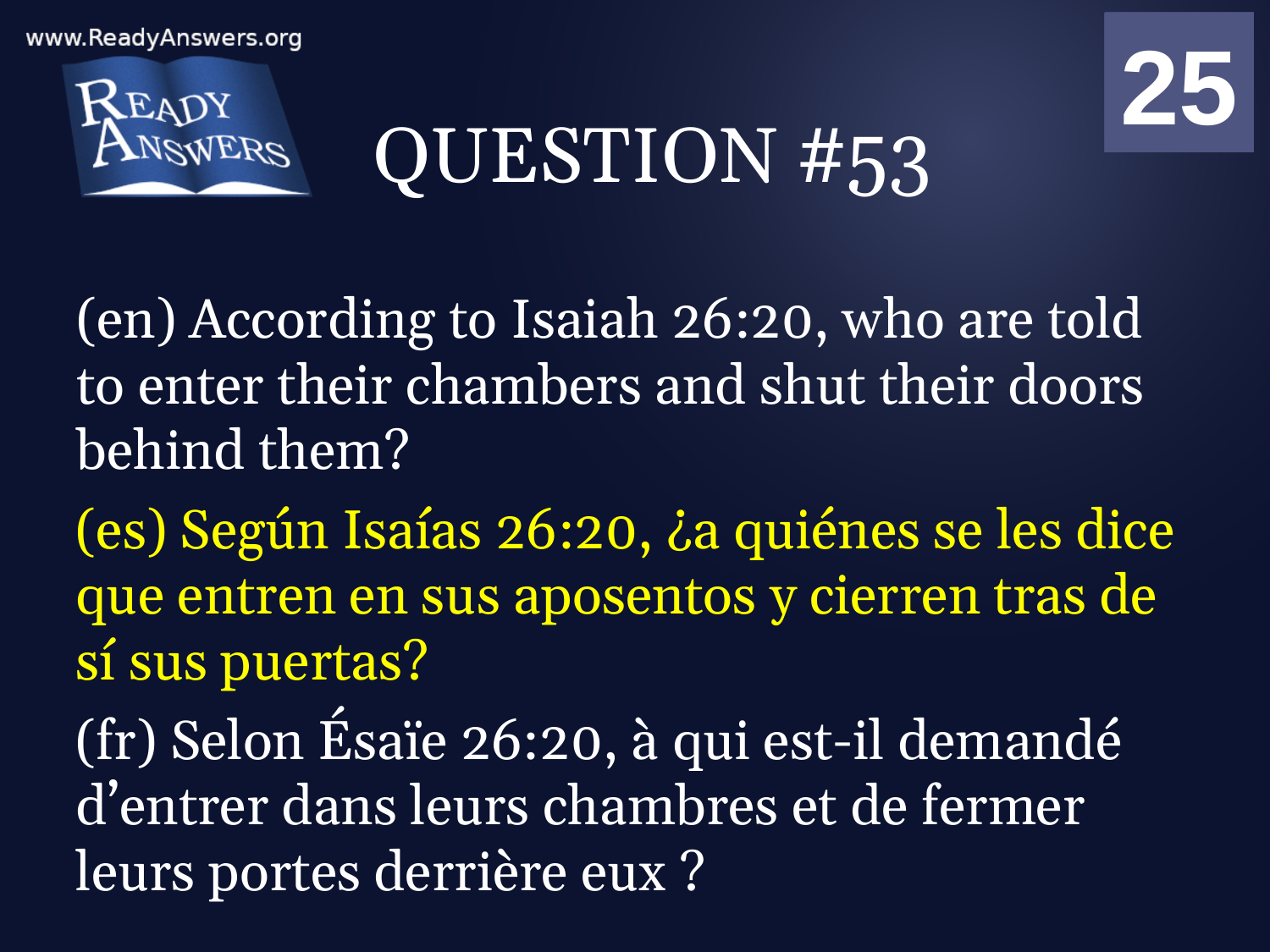

01
02
03
04
05
06
07
08
09
10
11
12
13
14
15
16
17
18
19
20
21
22
23
24
25
00
# QUESTION #53
(en) According to Isaiah 26:20, who are told to enter their chambers and shut their doors behind them?
(es) Según Isaías 26:20, ¿a quiénes se les dice que entren en sus aposentos y cierren tras de sí sus puertas?
(fr) Selon Ésaïe 26:20, à qui est-il demandé d’entrer dans leurs chambres et de fermer leurs portes derrière eux ?